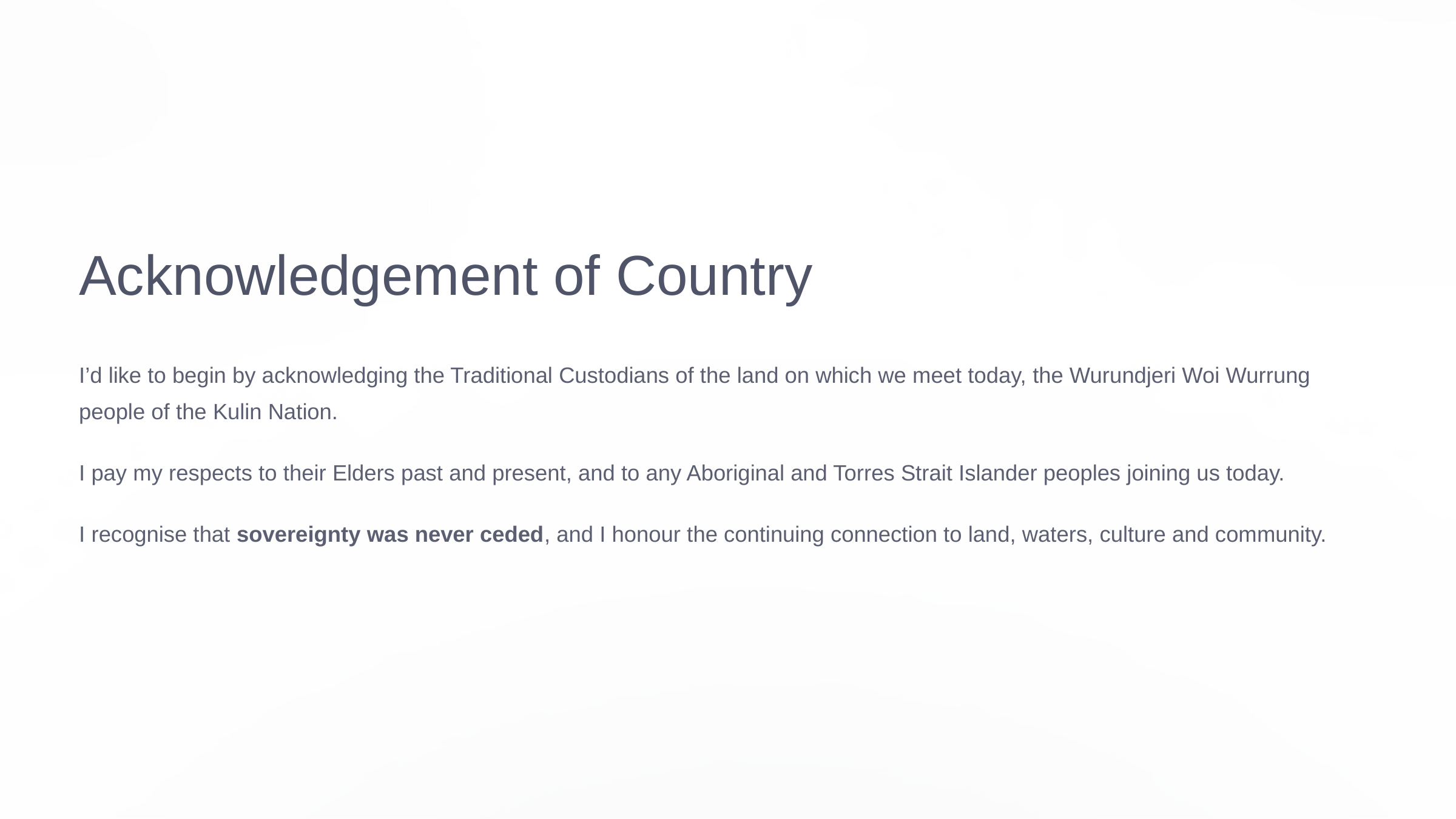

Acknowledgement of Country
I’d like to begin by acknowledging the Traditional Custodians of the land on which we meet today, the Wurundjeri Woi Wurrung people of the Kulin Nation.
I pay my respects to their Elders past and present, and to any Aboriginal and Torres Strait Islander peoples joining us today.
I recognise that sovereignty was never ceded, and I honour the continuing connection to land, waters, culture and community.